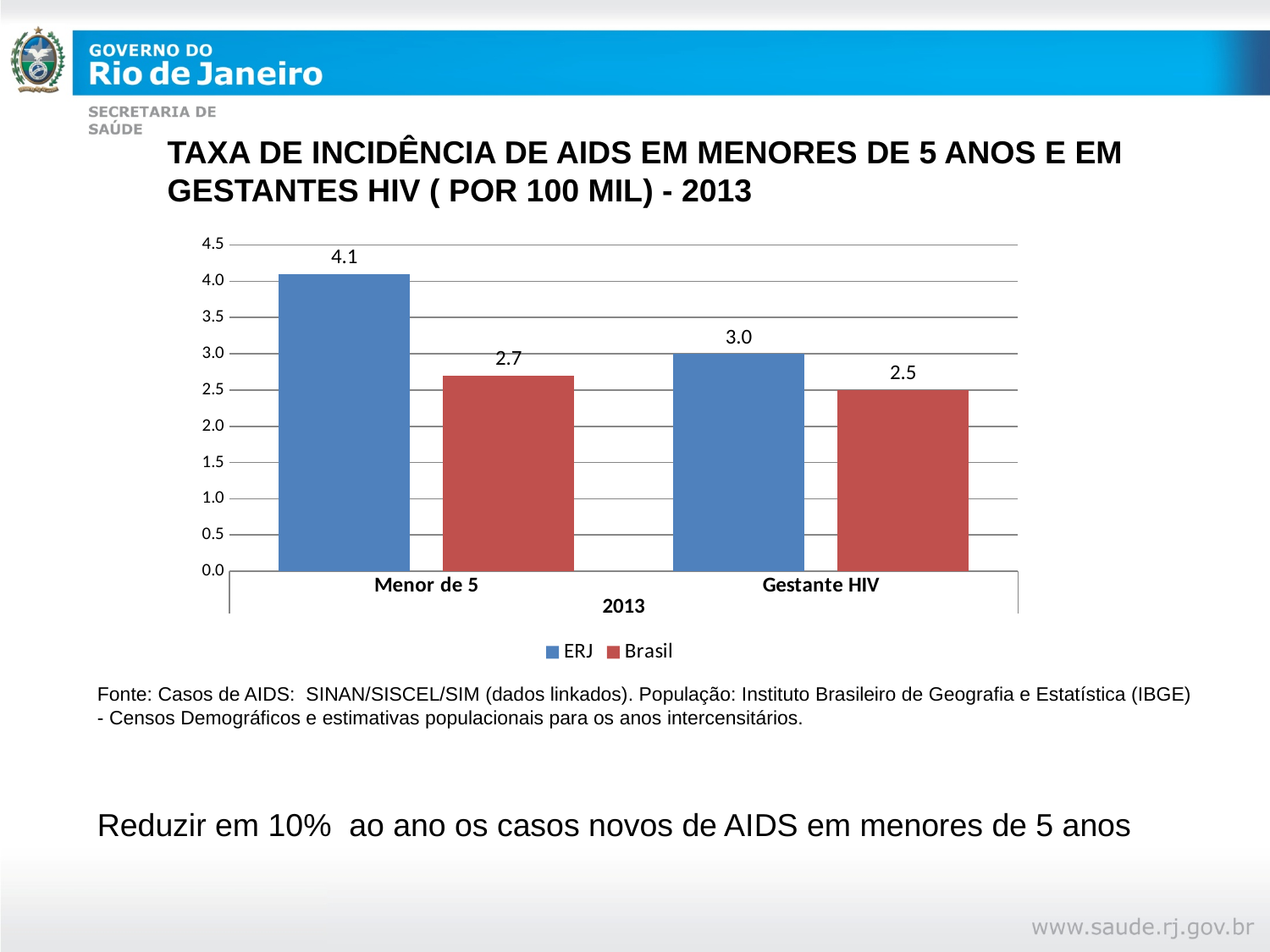

TAXA DE INCIDÊNCIA DE AIDS EM MENORES DE 5 ANOS E EM GESTANTES HIV ( POR 100 MIL) - 2013

### Chart

| Category | ERJ | Brasil |
|---|---|---|
| Menor de 5 | 4.1 | 2.7 |
| Gestante HIV | 3.0 | 2.5 |
Fonte: Casos de AIDS:  SINAN/SISCEL/SIM (dados linkados). População: Instituto Brasileiro de Geografia e Estatística (IBGE) - Censos Demográficos e estimativas populacionais para os anos intercensitários.
Reduzir em 10%  ao ano os casos novos de AIDS em menores de 5 anos